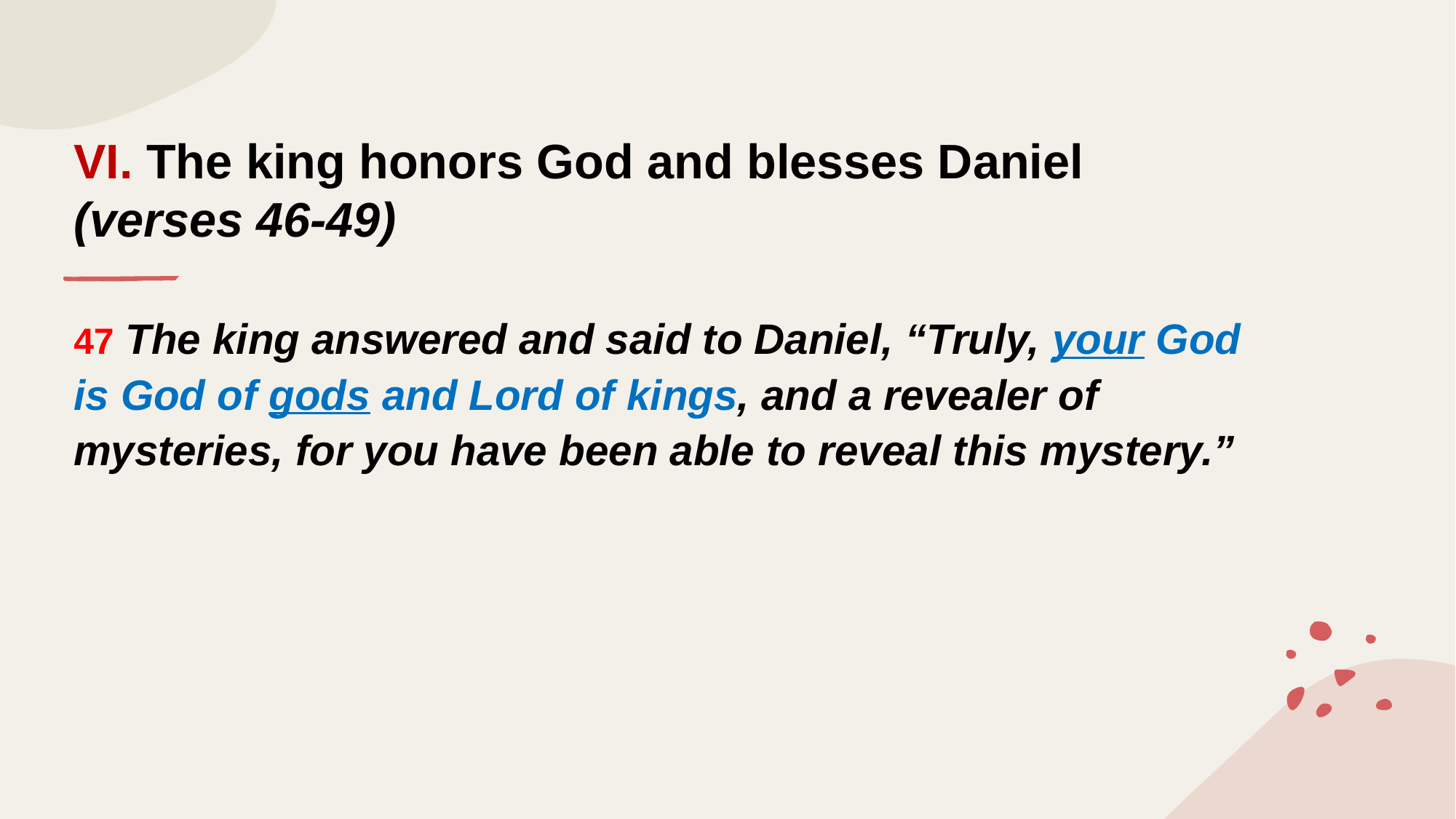

# VI. The king honors God and blesses Daniel (verses 46-49)
47 The king answered and said to Daniel, “Truly, your God is God of gods and Lord of kings, and a revealer of mysteries, for you have been able to reveal this mystery.”